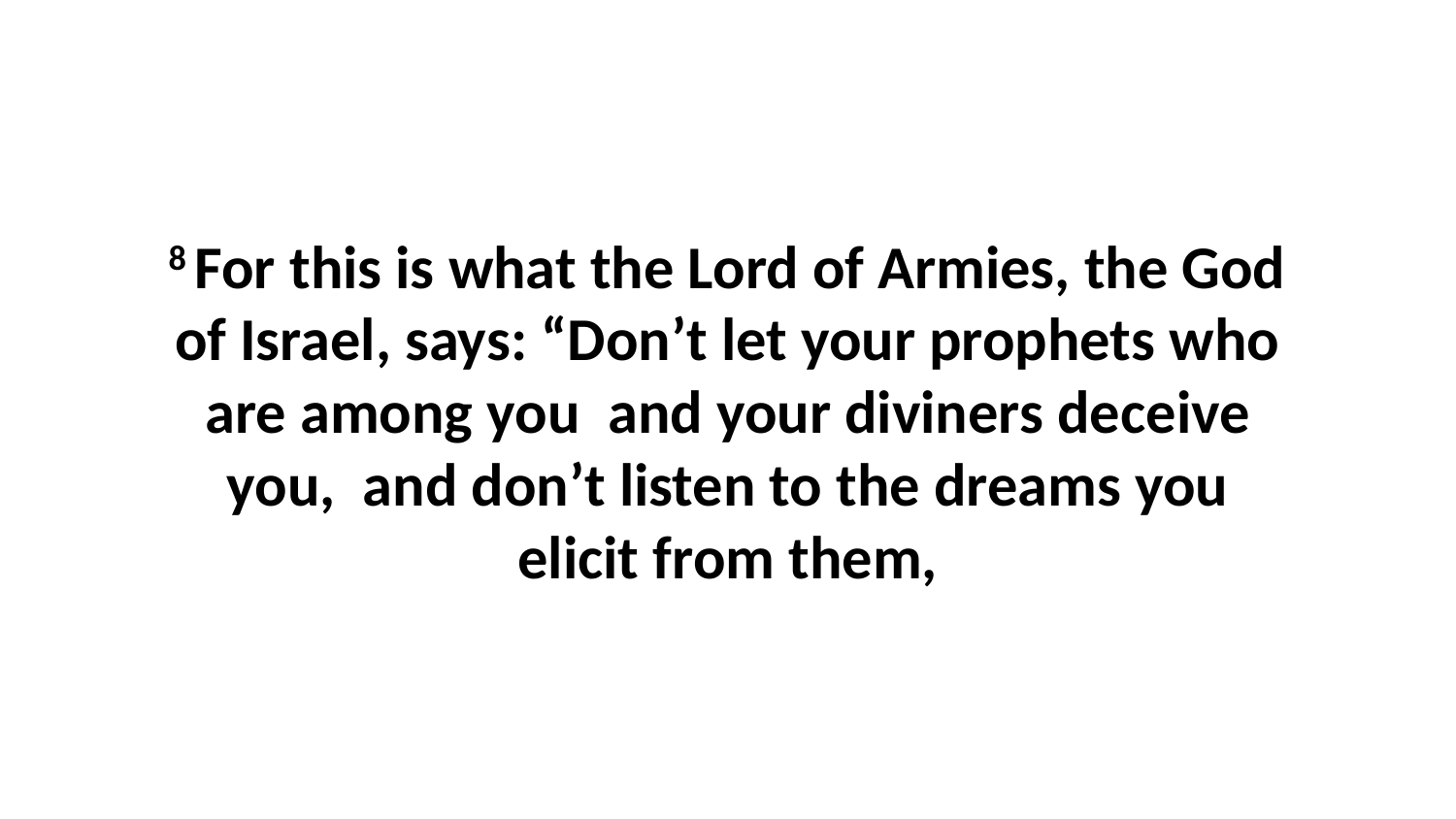

8 For this is what the Lord of Armies, the God of Israel, says: “Don’t let your prophets who are among you  and your diviners deceive you,  and don’t listen to the dreams you elicit from them,